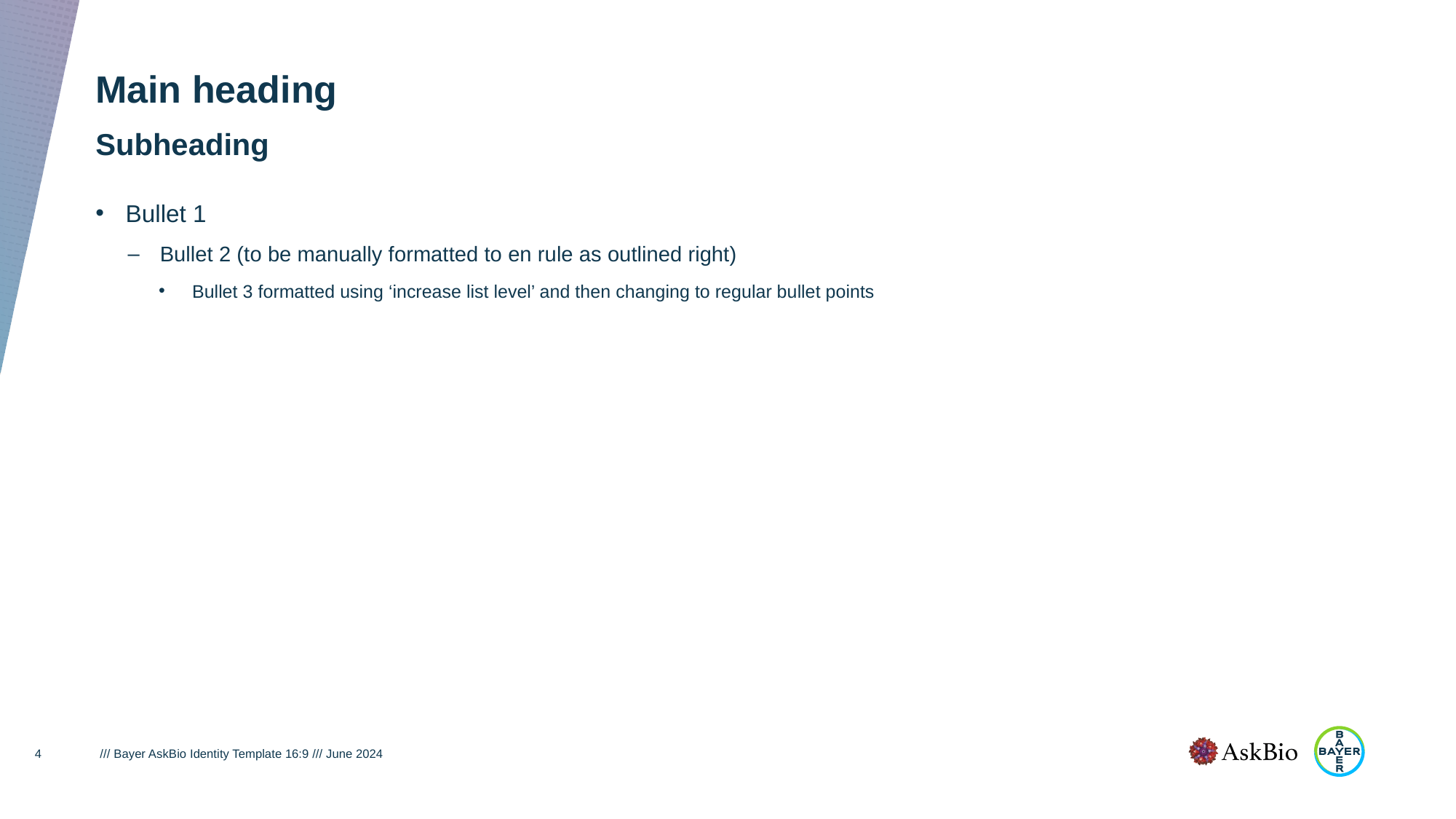

# Main heading
Subheading
Bullet 1
Bullet 2 (to be manually formatted to en rule as outlined right)
Bullet 3 formatted using ‘increase list level’ and then changing to regular bullet points
4
/// Bayer AskBio Identity Template 16:9 /// June 2024